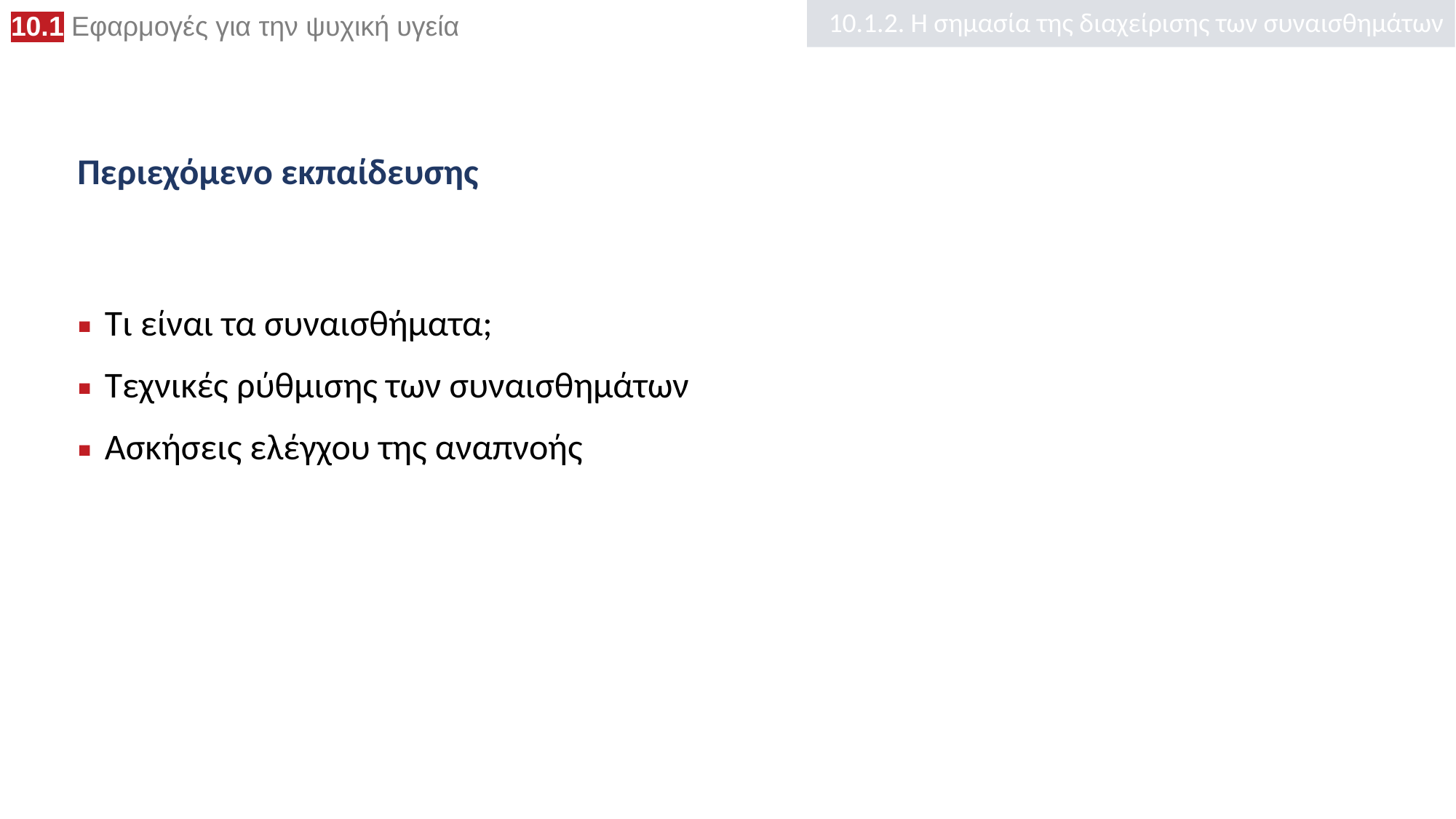

10.1.2. Η σημασία της διαχείρισης των συναισθημάτων
# Περιεχόμενο εκπαίδευσης
Τι είναι τα συναισθήματα;
Τεχνικές ρύθμισης των συναισθημάτων
Ασκήσεις ελέγχου της αναπνοής